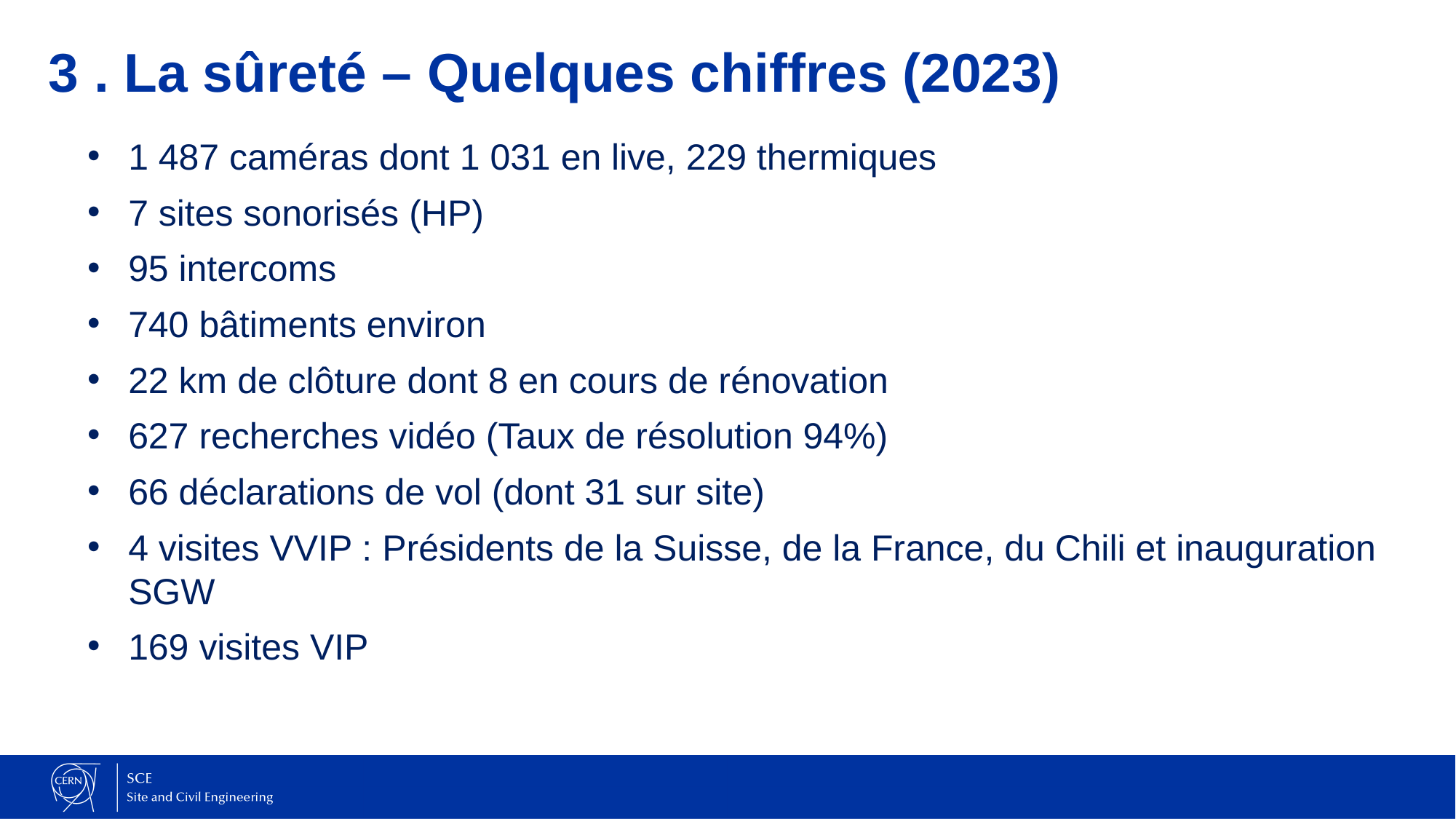

# 3 . La sûreté – Quelques chiffres (2023)
1 487 caméras dont 1 031 en live, 229 thermiques
7 sites sonorisés (HP)
95 intercoms
740 bâtiments environ
22 km de clôture dont 8 en cours de rénovation
627 recherches vidéo (Taux de résolution 94%)
66 déclarations de vol (dont 31 sur site)
4 visites VVIP : Présidents de la Suisse, de la France, du Chili et inauguration SGW
169 visites VIP